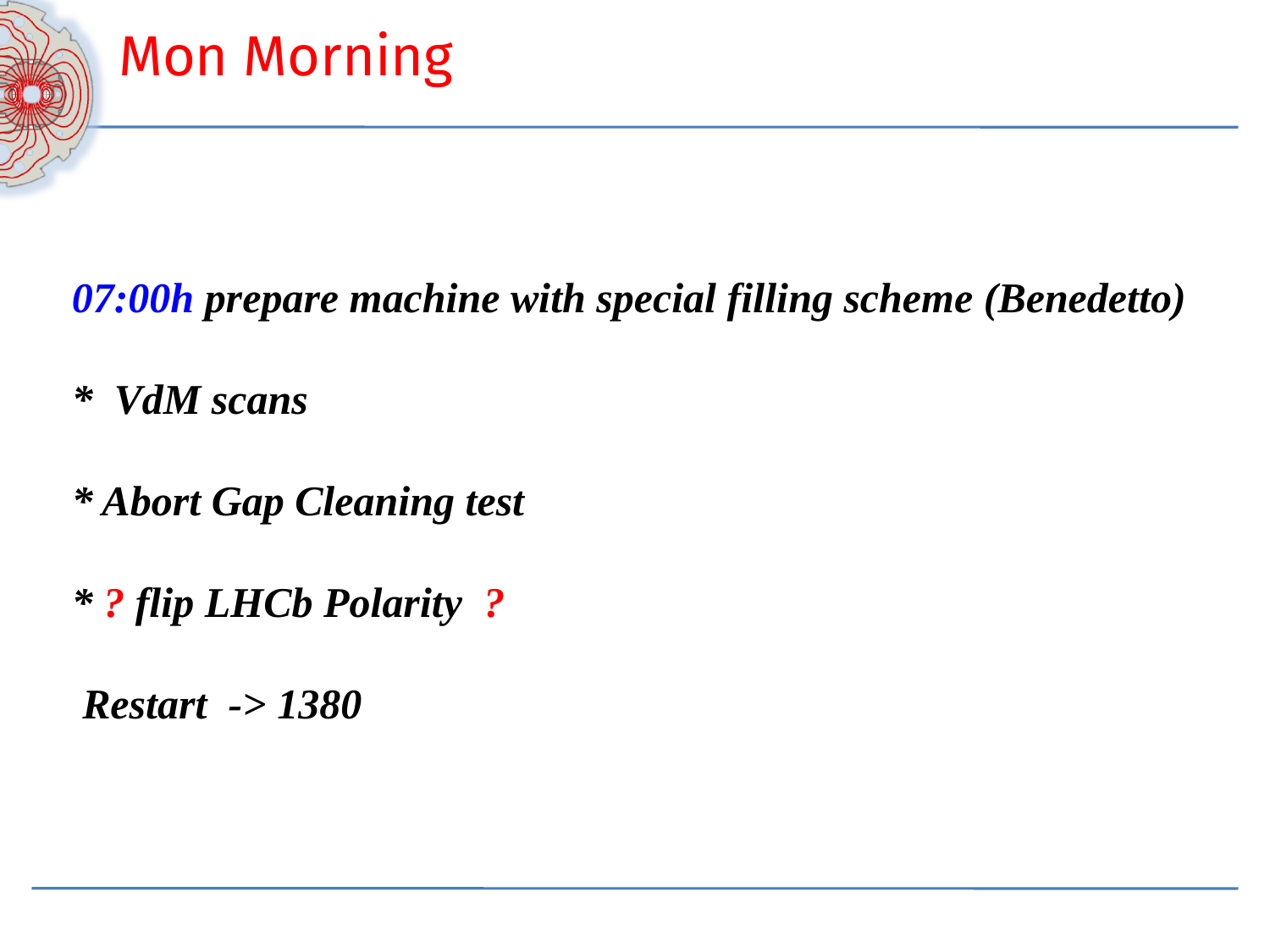

# Mon Morning
07:00h prepare machine with special filling scheme (Benedetto)

*  VdM scans

* Abort Gap Cleaning test

* ? flip LHCb Polarity  ?

 Restart  -> 1380